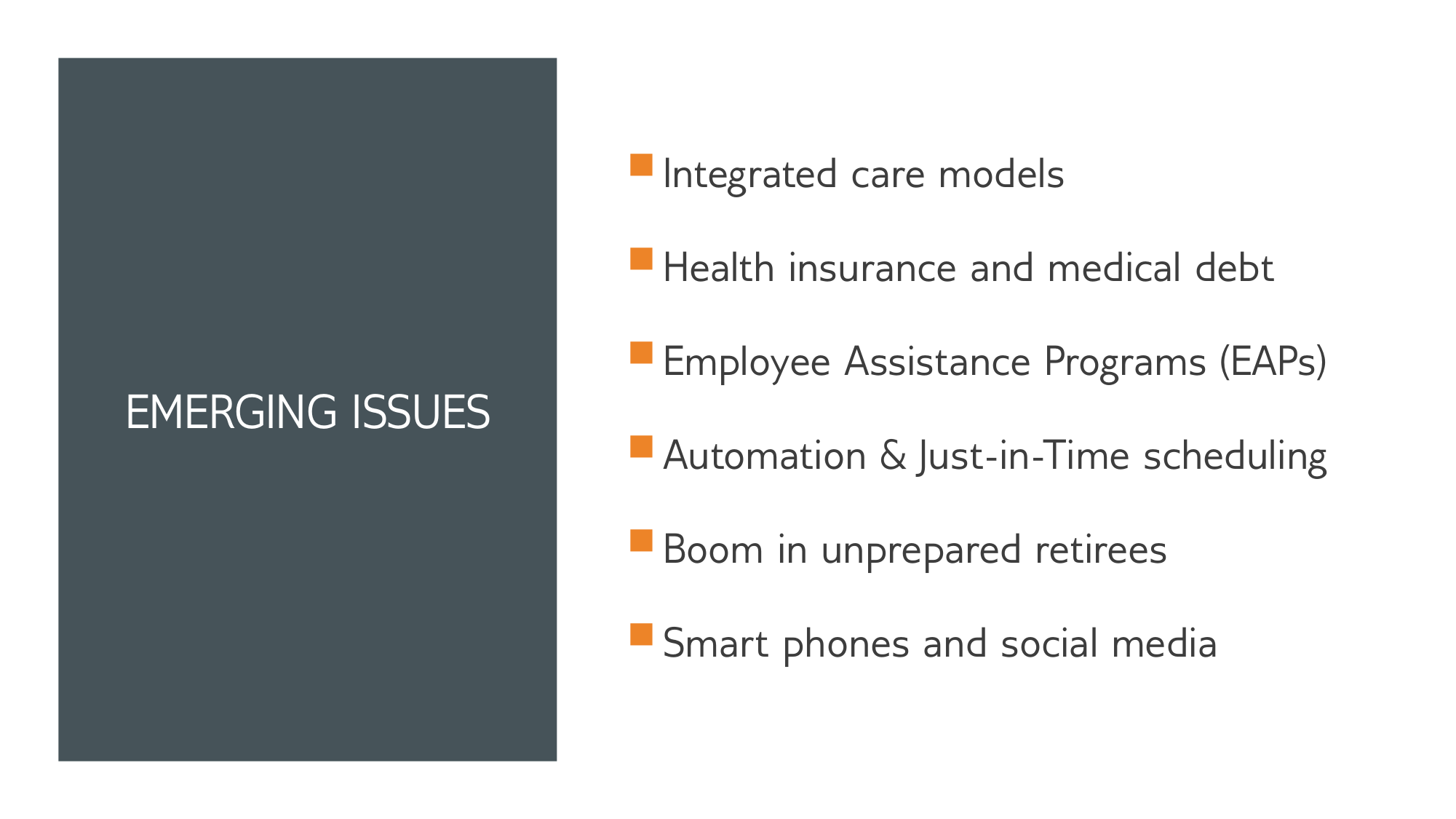

Integrated care models
Health insurance and medical debt
Employee Assistance Programs (EAPs)
Automation & Just-in-Time scheduling
Boom in unprepared retirees
Smart phones and social media

# Emerging issues